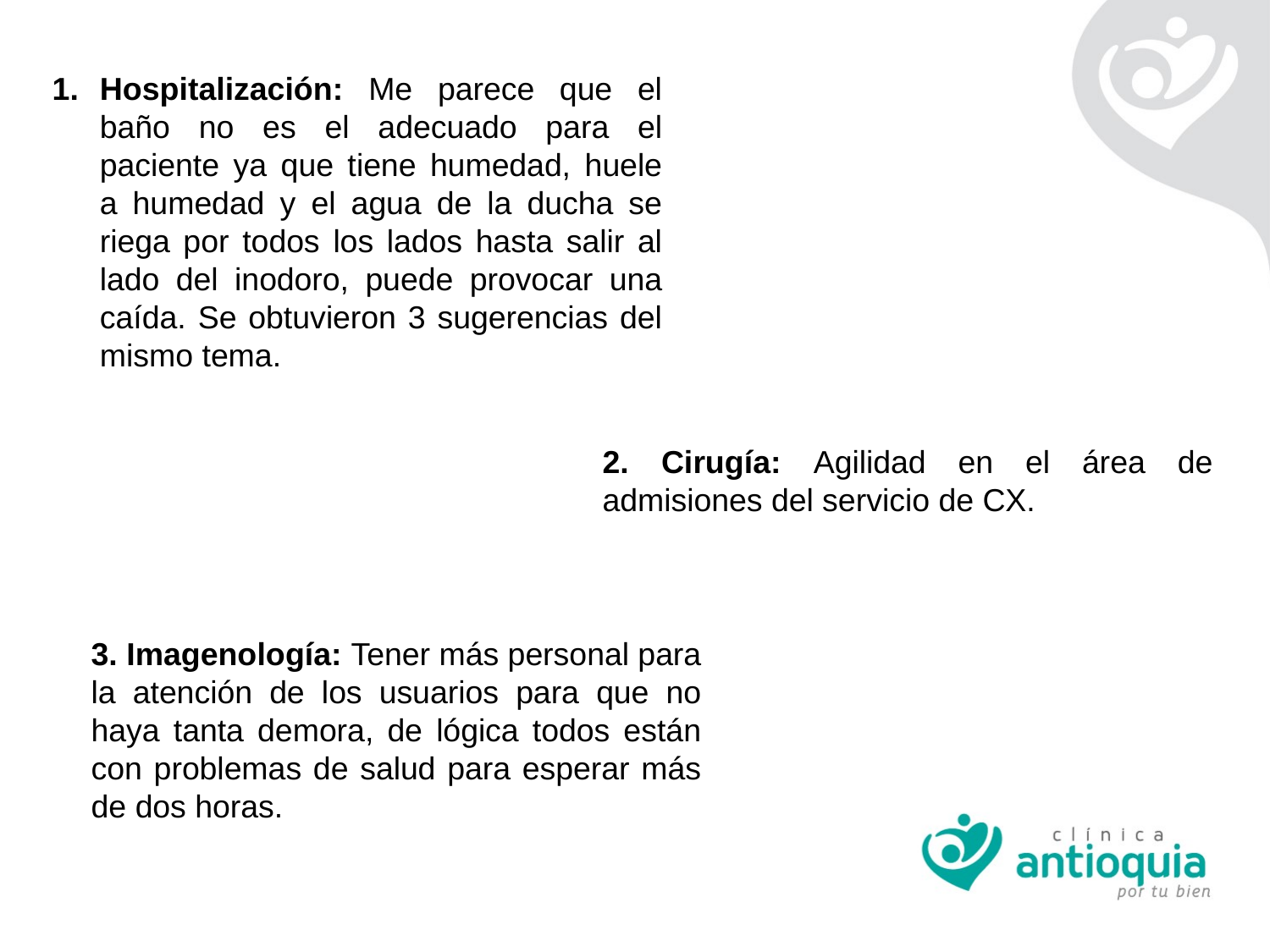

Hospitalización: Me parece que el baño no es el adecuado para el paciente ya que tiene humedad, huele a humedad y el agua de la ducha se riega por todos los lados hasta salir al lado del inodoro, puede provocar una caída. Se obtuvieron 3 sugerencias del mismo tema.

2. Cirugía: Agilidad en el área de admisiones del servicio de CX.
3. Imagenología: Tener más personal para la atención de los usuarios para que no haya tanta demora, de lógica todos están con problemas de salud para esperar más de dos horas.